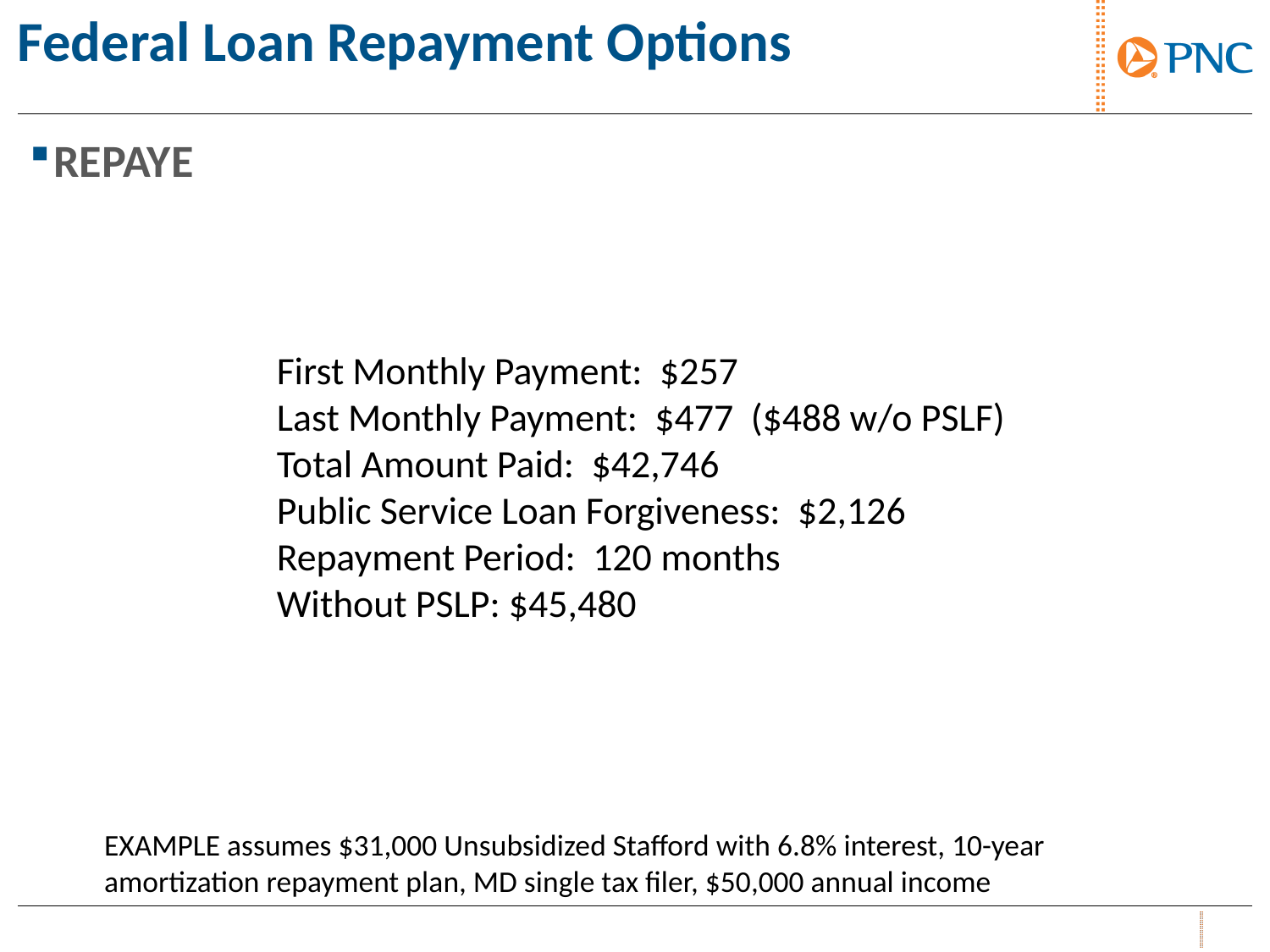

# Federal Loan Repayment Options
REPAYE

First Monthly Payment:  $257
Last Monthly Payment:  $477  ($488 w/o PSLF)
Total Amount Paid:  $42,746
Public Service Loan Forgiveness:  $2,126
Repayment Period:  120 months
Without PSLP: $45,480
EXAMPLE assumes $31,000 Unsubsidized Stafford with 6.8% interest, 10-year amortization repayment plan, MD single tax filer, $50,000 annual income